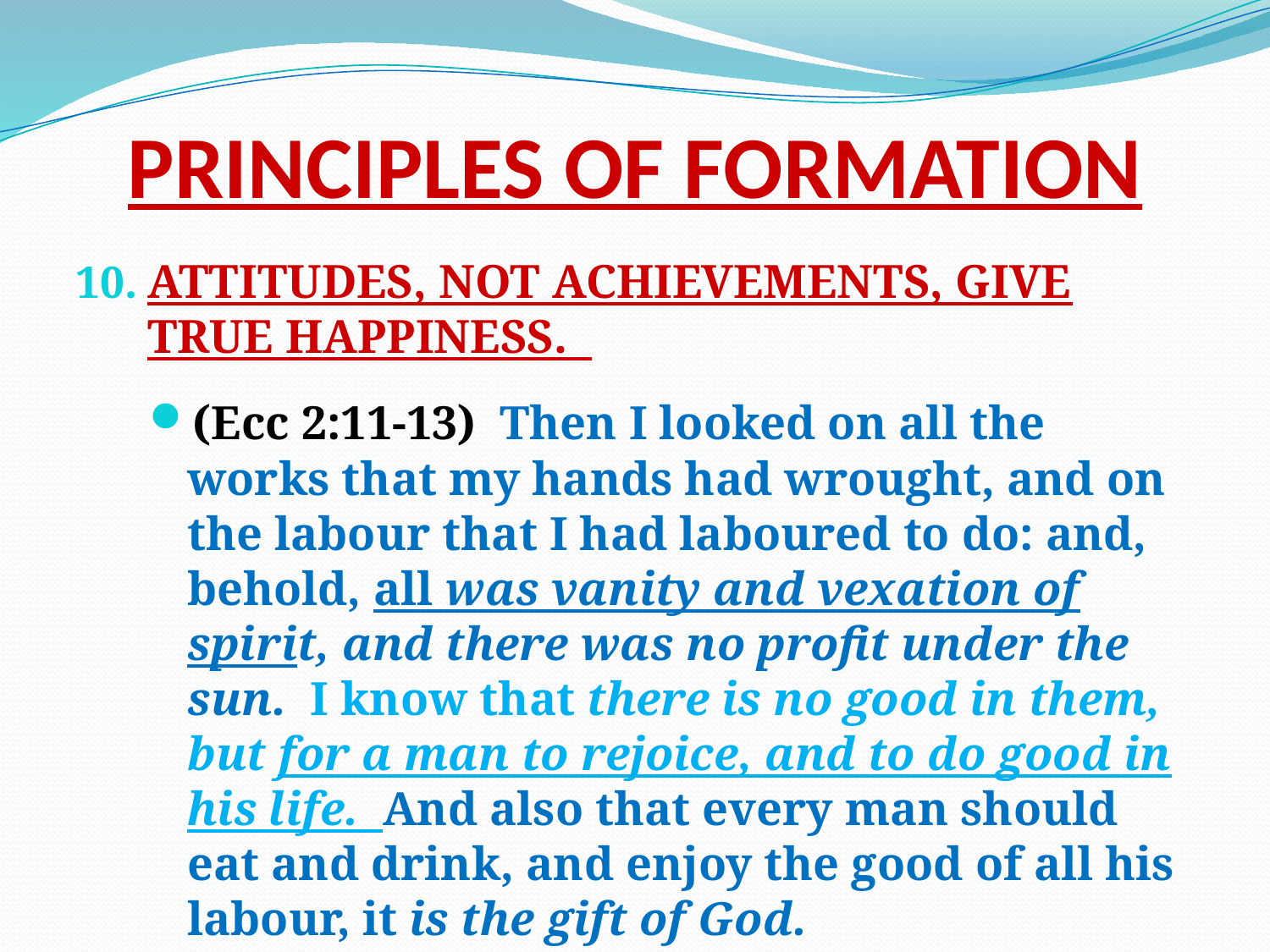

# PRINCIPLES OF FORMATION
ATTITUDES, NOT ACHIEVEMENTS, GIVE TRUE HAPPINESS.
(Ecc 2:11-13)  Then I looked on all the works that my hands had wrought, and on the labour that I had laboured to do: and, behold, all was vanity and vexation of spirit, and there was no profit under the sun.  I know that there is no good in them, but for a man to rejoice, and to do good in his life.  And also that every man should eat and drink, and enjoy the good of all his labour, it is the gift of God.